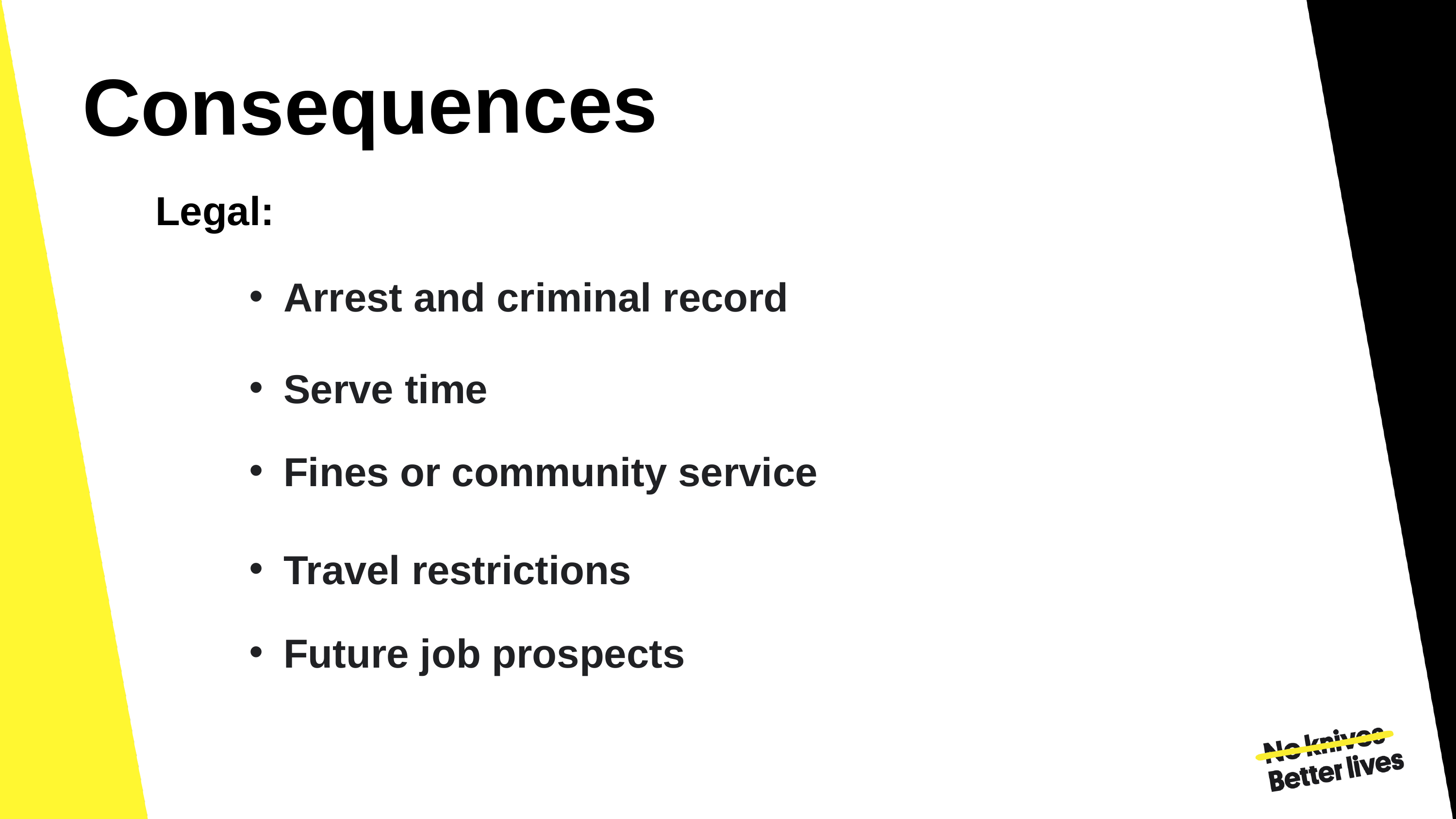

Consequences
Legal:
Arrest and criminal record
Serve time
Fines or community service
Travel restrictions
Future job prospects